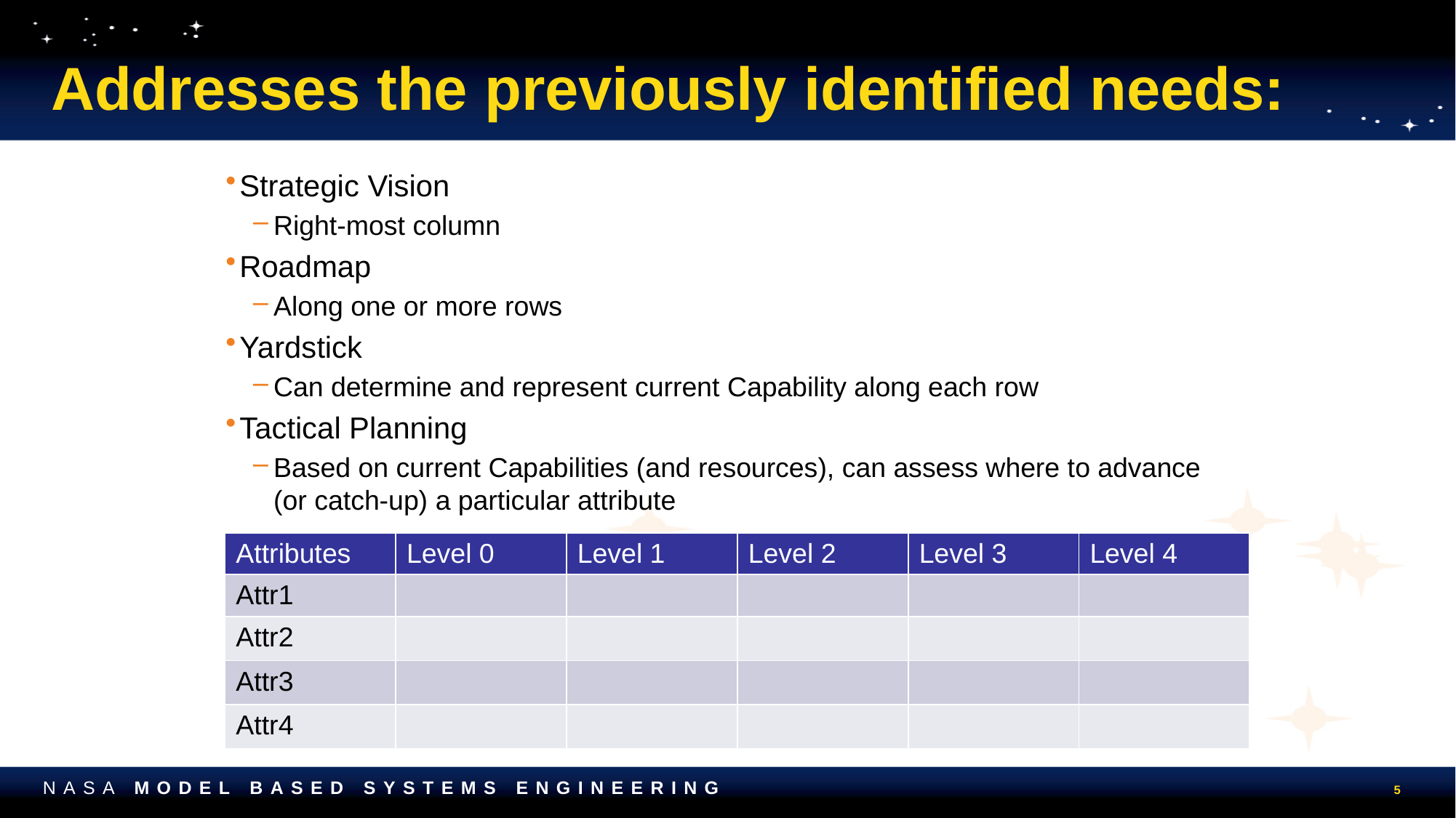

# Addresses the previously identified needs:
Strategic Vision
Right-most column
Roadmap
Along one or more rows
Yardstick
Can determine and represent current Capability along each row
Tactical Planning
Based on current Capabilities (and resources), can assess where to advance (or catch-up) a particular attribute
| Attributes | Level 0 | Level 1 | Level 2 | Level 3 | Level 4 |
| --- | --- | --- | --- | --- | --- |
| Attr1 |  |  |  |  |  |
| Attr2 |  |  |  |  |  |
| Attr3 |  |  |  |  |  |
| Attr4 |  |  |  |  |  |
5